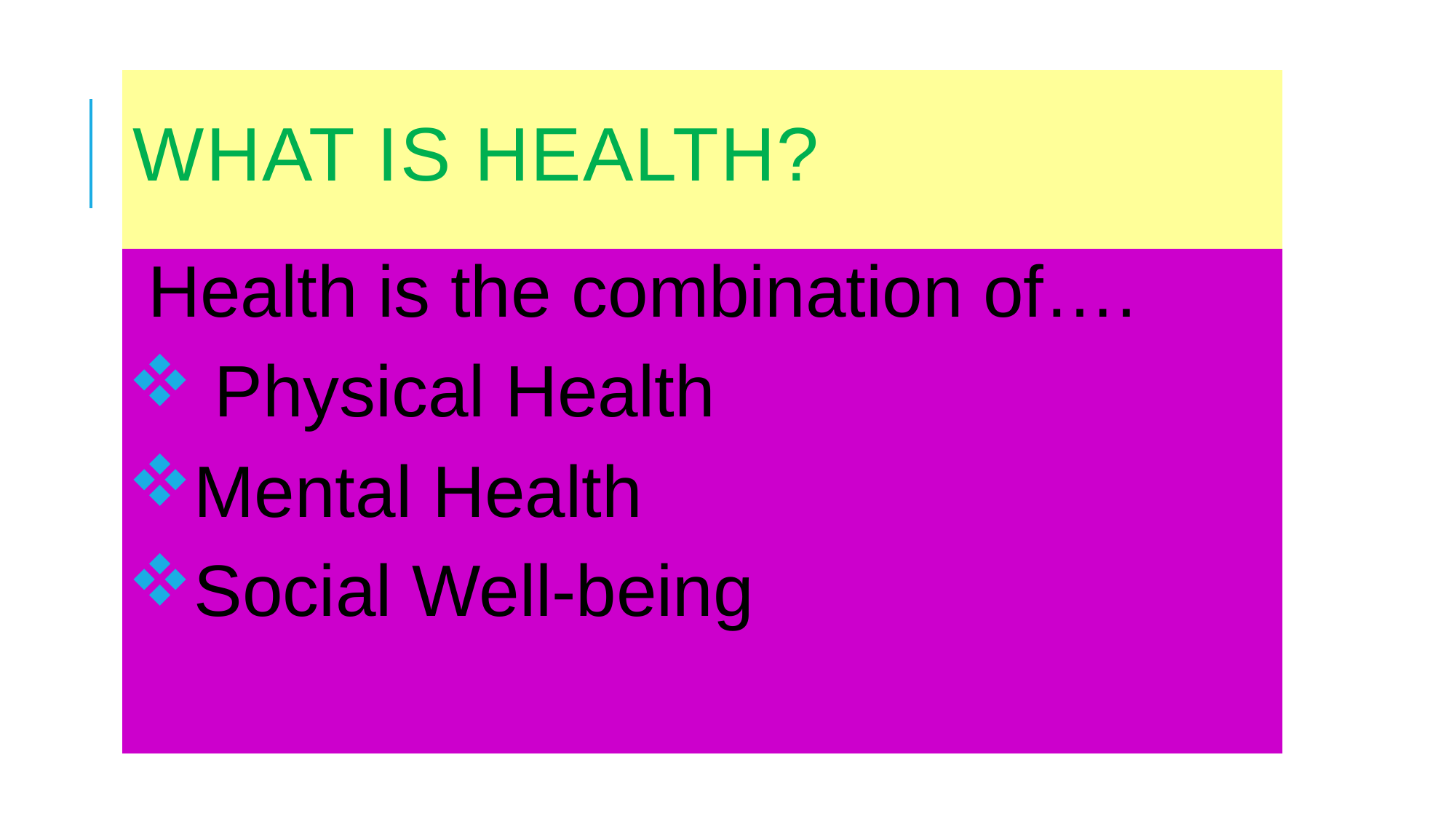

# What is health?
Health is the combination of….
 Physical Health
Mental Health
Social Well-being